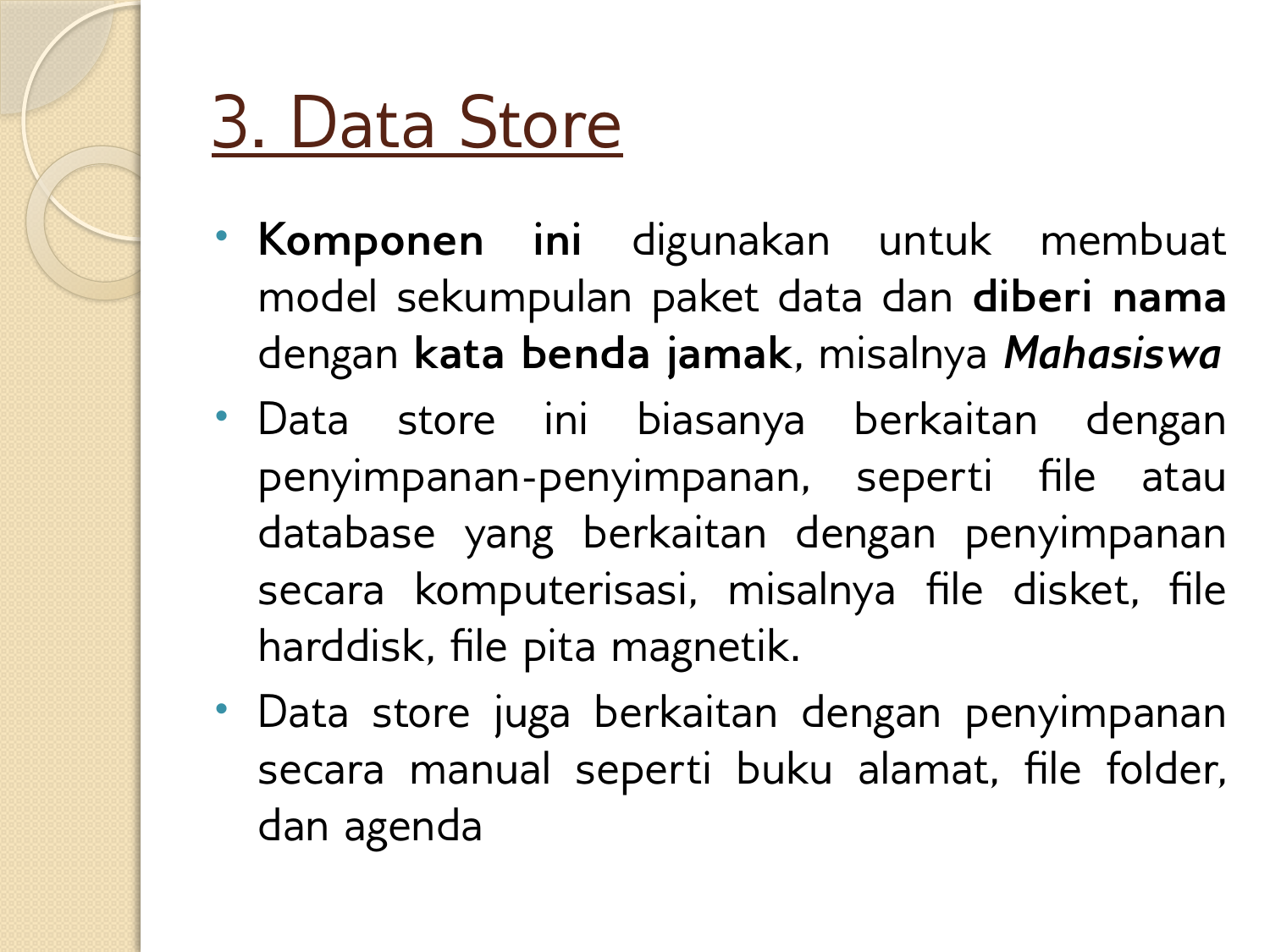

# 3. Data Store
Komponen ini digunakan untuk membuat model sekumpulan paket data dan diberi nama dengan kata benda jamak, misalnya Mahasiswa
Data store ini biasanya berkaitan dengan penyimpanan-penyimpanan, seperti file atau database yang berkaitan dengan penyimpanan secara komputerisasi, misalnya file disket, file harddisk, file pita magnetik.
Data store juga berkaitan dengan penyimpanan secara manual seperti buku alamat, file folder, dan agenda